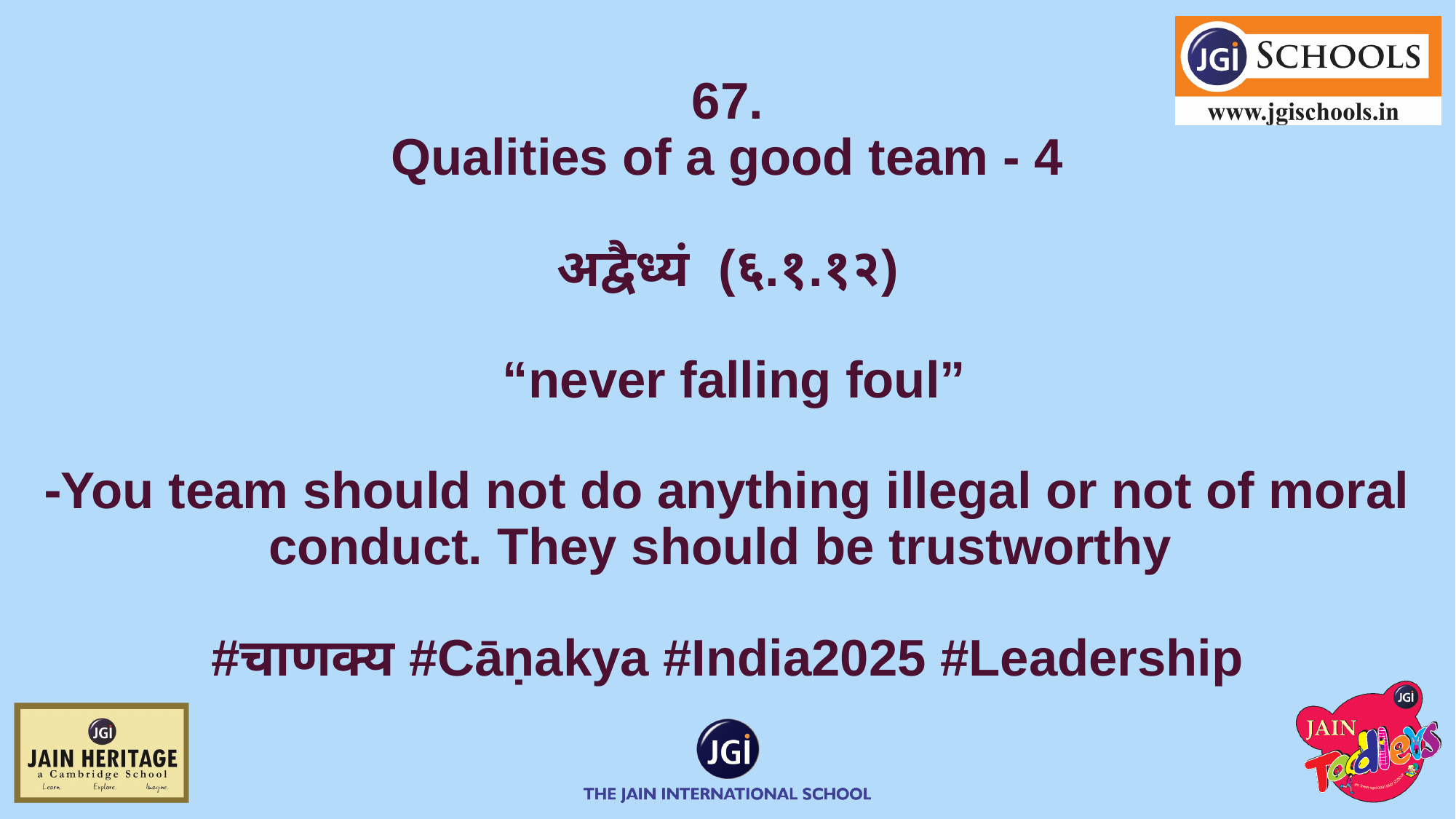

# 67.
Qualities of a good team - 4

अद्वैध्यं  (६.१.१२)

 “never falling foul”

⁃You team should not do anything illegal or not of moral conduct. They should be trustworthy

#चाणक्य #Cāṇakya #India2025 #Leadership